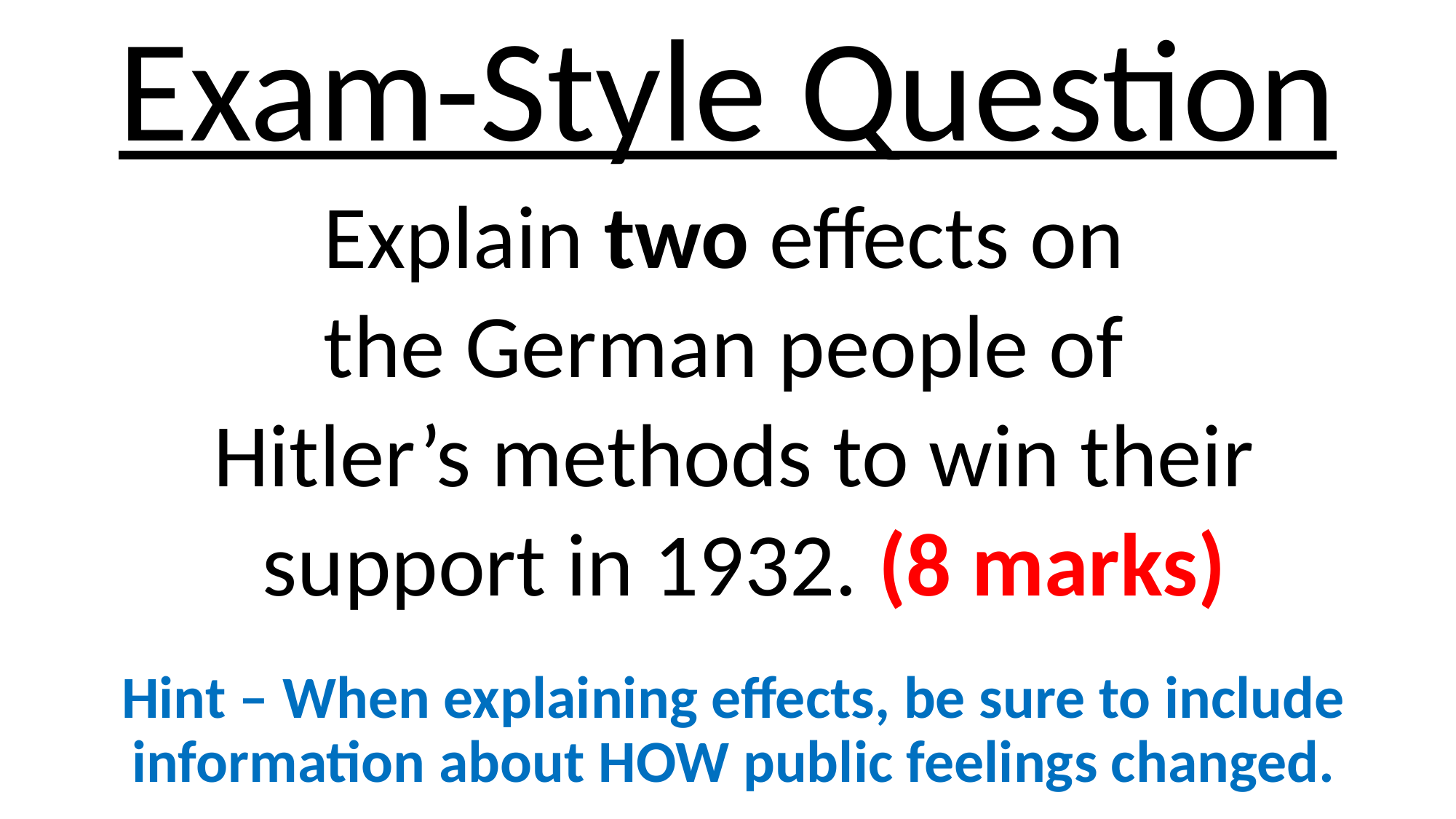

# Exam-Style Question
Explain two effects on
the German people of
Hitler’s methods to win their
 support in 1932. (8 marks)

Hint – When explaining effects, be sure to include information about HOW public feelings changed.